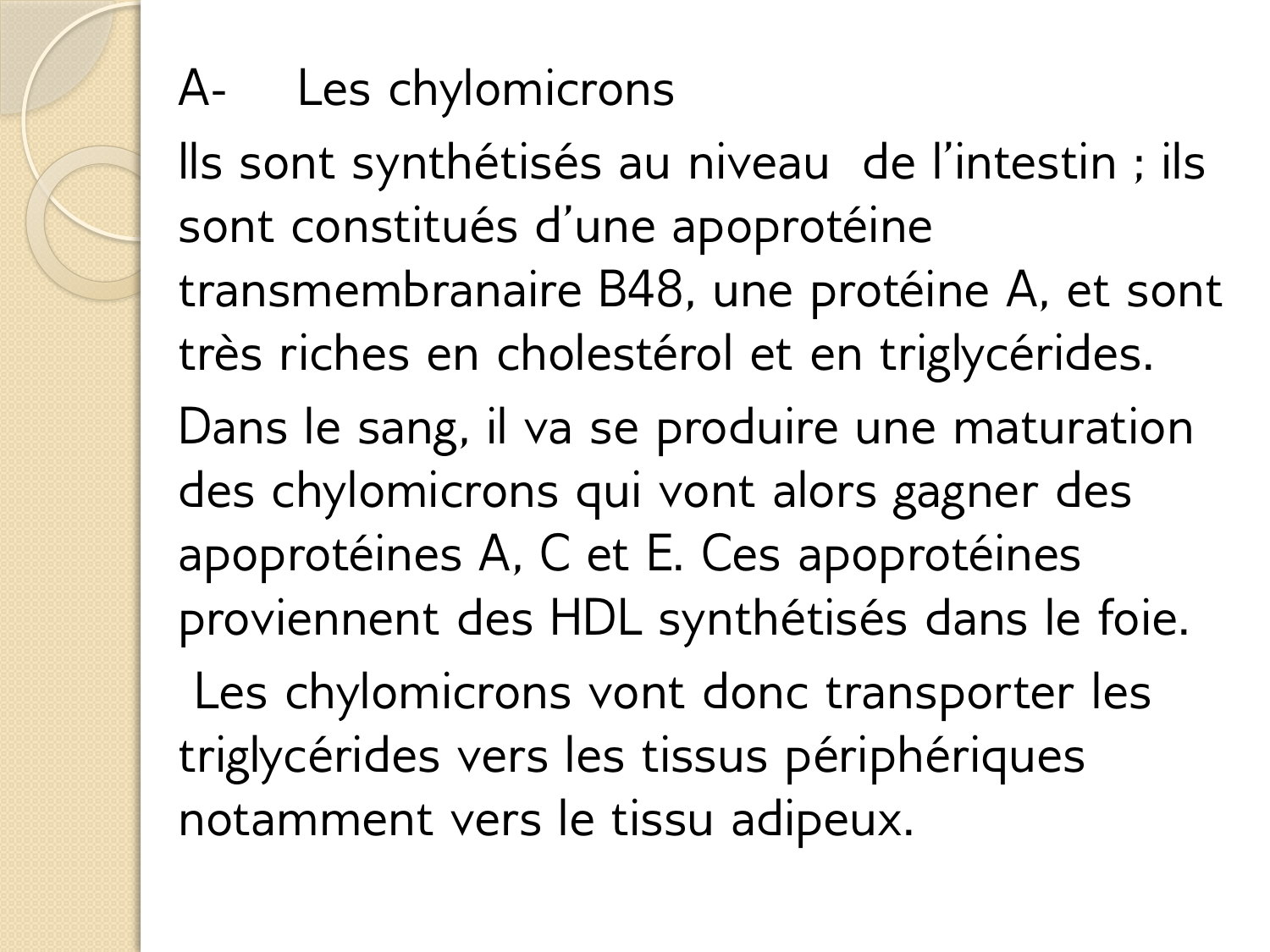

A-	Les chylomicrons
Ils sont synthétisés au niveau  de l’intestin ; ils sont constitués d’une apoprotéine transmembranaire B48, une protéine A, et sont très riches en cholestérol et en triglycérides.
Dans le sang, il va se produire une maturation des chylomicrons qui vont alors gagner des apoprotéines A, C et E. Ces apoprotéines proviennent des HDL synthétisés dans le foie.
 Les chylomicrons vont donc transporter les triglycérides vers les tissus périphériques notamment vers le tissu adipeux.